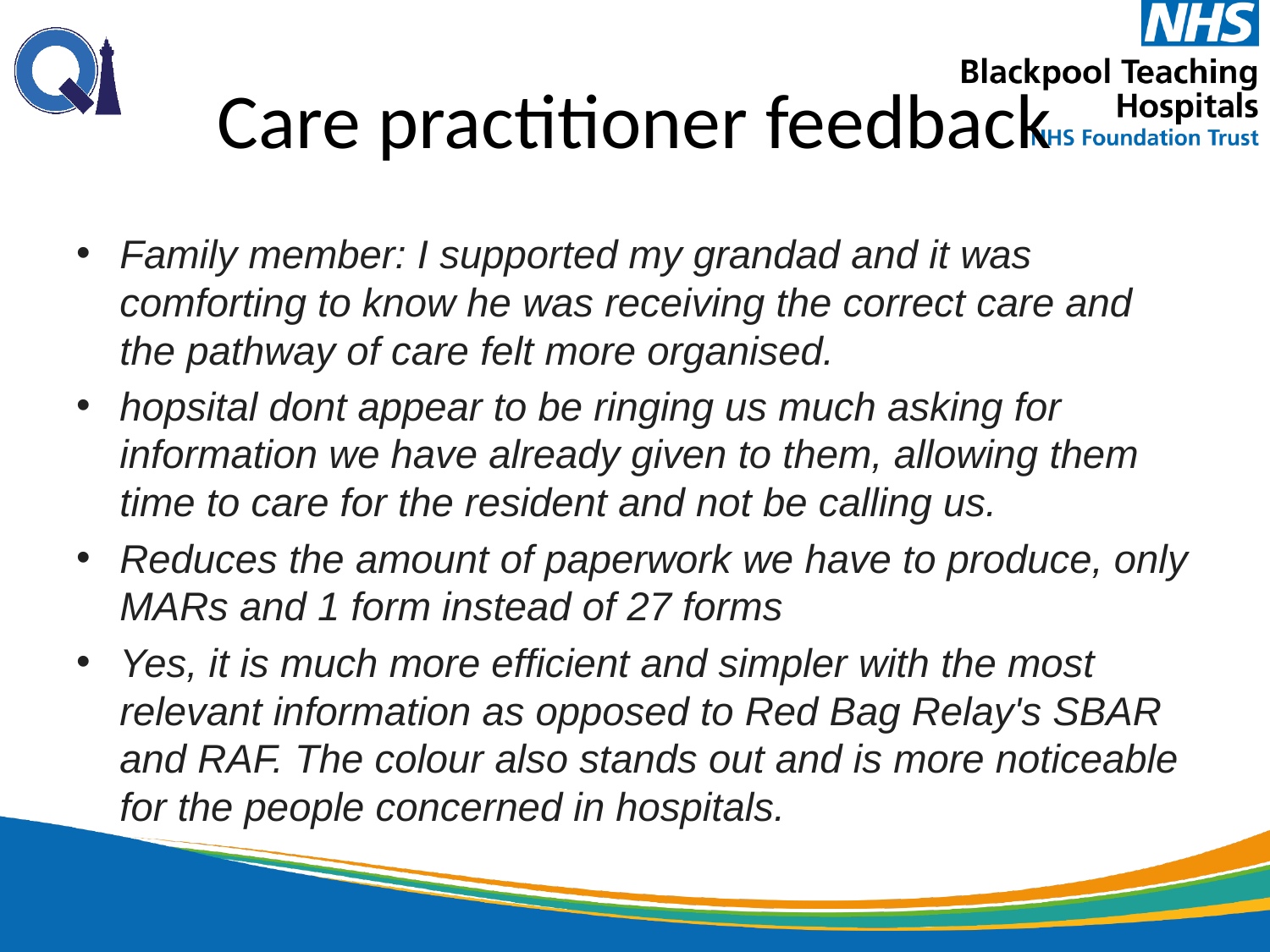

# Care practitioner feedback
Family member: I supported my grandad and it was comforting to know he was receiving the correct care and the pathway of care felt more organised.
hopsital dont appear to be ringing us much asking for information we have already given to them, allowing them time to care for the resident and not be calling us.
Reduces the amount of paperwork we have to produce, only MARs and 1 form instead of 27 forms
Yes, it is much more efficient and simpler with the most relevant information as opposed to Red Bag Relay's SBAR and RAF. The colour also stands out and is more noticeable for the people concerned in hospitals.